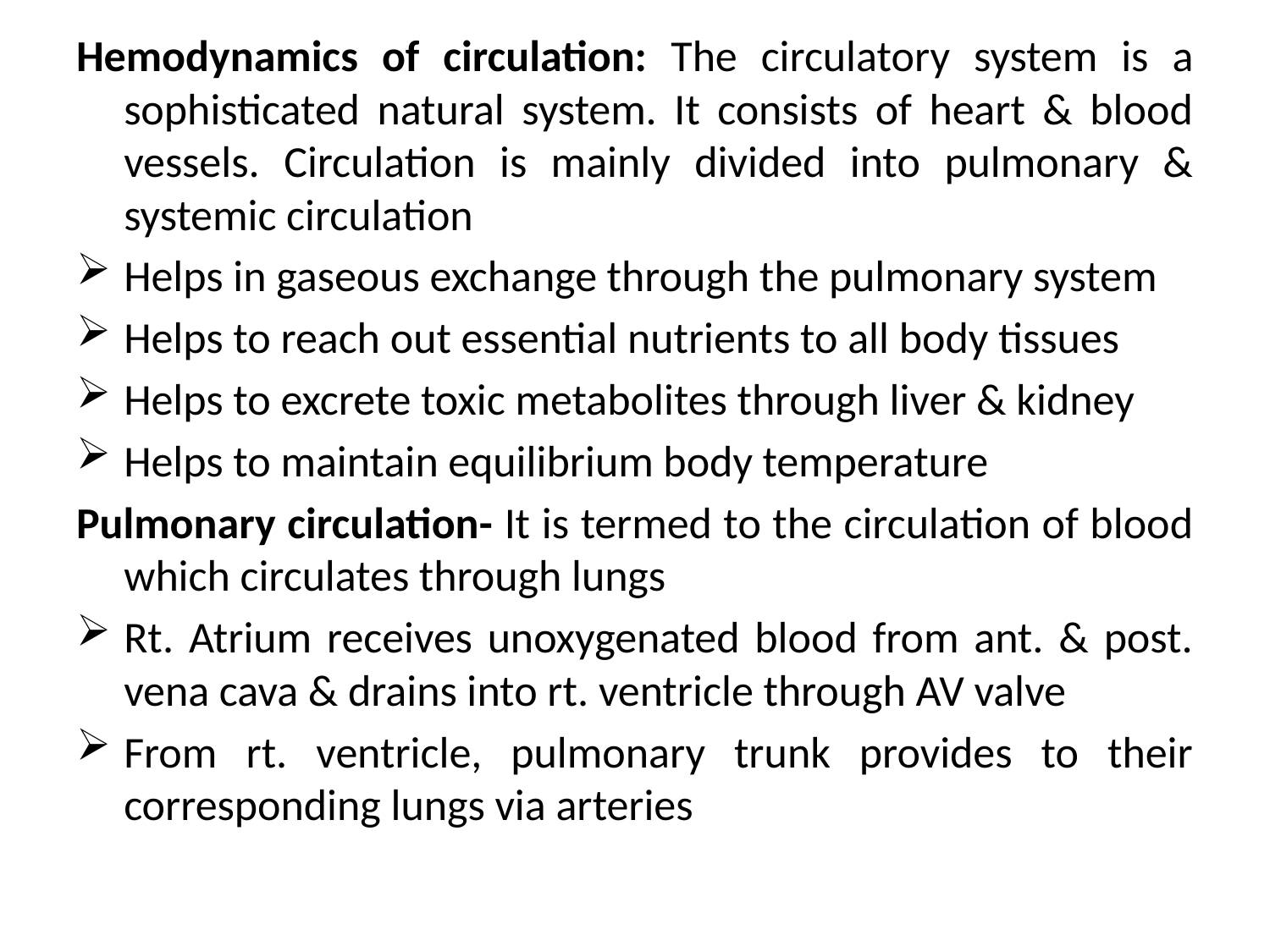

Hemodynamics of circulation: The circulatory system is a sophisticated natural system. It consists of heart & blood vessels. Circulation is mainly divided into pulmonary & systemic circulation
Helps in gaseous exchange through the pulmonary system
Helps to reach out essential nutrients to all body tissues
Helps to excrete toxic metabolites through liver & kidney
Helps to maintain equilibrium body temperature
Pulmonary circulation- It is termed to the circulation of blood which circulates through lungs
Rt. Atrium receives unoxygenated blood from ant. & post. vena cava & drains into rt. ventricle through AV valve
From rt. ventricle, pulmonary trunk provides to their corresponding lungs via arteries